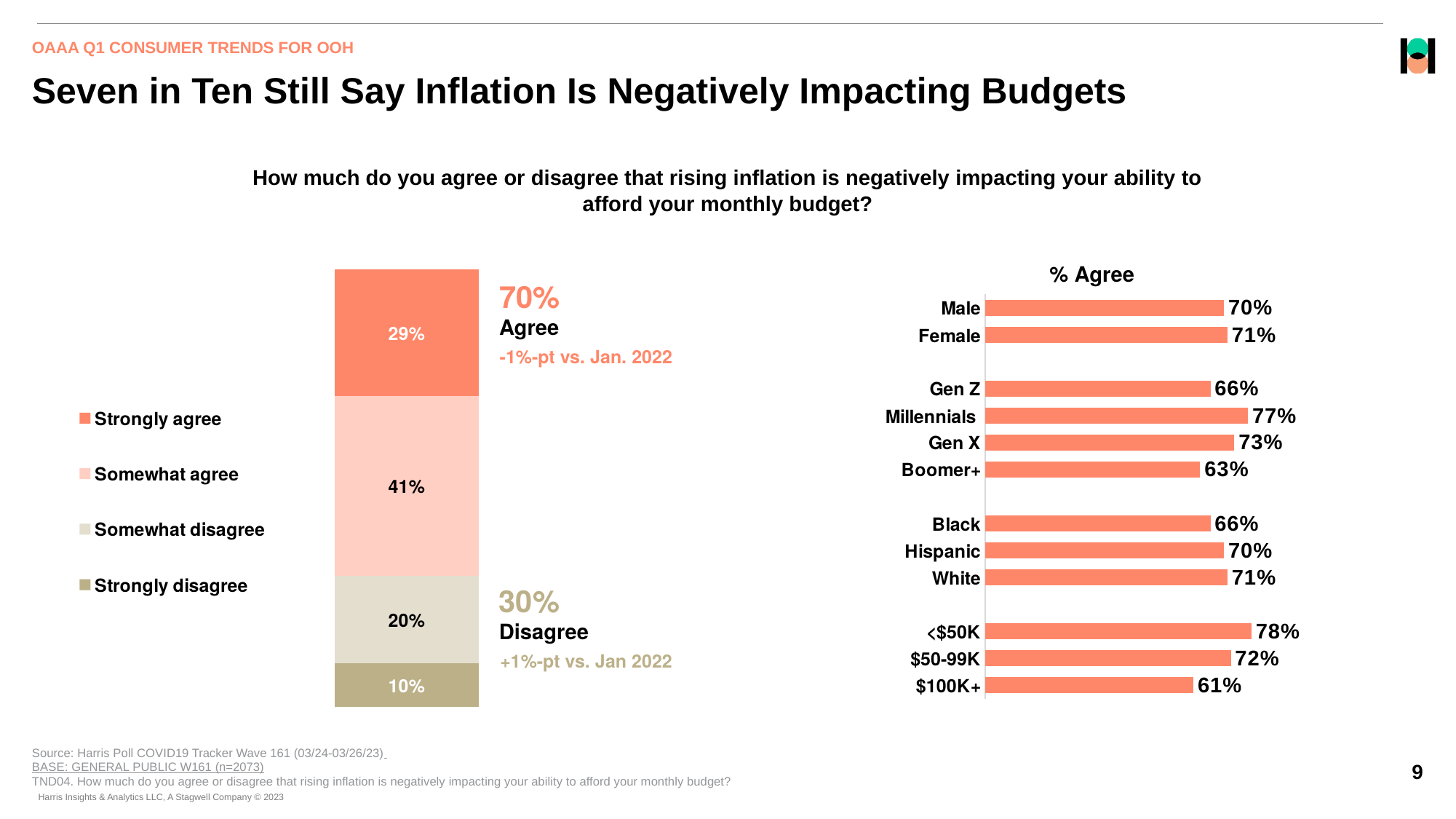

OAAA Q1 CONSUMER TRENDS FOR OOH

# Seven in Ten Still Say Inflation Is Negatively Impacting Budgets
How much do you agree or disagree that rising inflation is negatively impacting your ability to afford your monthly budget?
% Agree

### Chart

| Category | Very we | Column1 | Strongly disagree | Somewhat disagree | Somewhat agree | Strongly agree |
|---|---|---|---|---|---|---|
70%
Agree

### Chart

| Category | Gen Pop |
|---|---|
| Male | 0.7 |
| Female | 0.71 |
|  | None |
| Gen Z | 0.66 |
| Millennials  | 0.77 |
| Gen X | 0.73 |
| Boomer+ | 0.63 |
|  | None |
| Black | 0.66 |
| Hispanic | 0.7 |
| White | 0.71 |
|  | None |
| <$50K | 0.78 |
| $50-99K | 0.72 |
| $100K+ | 0.61 |
-1%-pt vs. Jan. 2022
30%
Disagree

+1%-pt vs. Jan 2022
Source: Harris Poll COVID19 Tracker Wave 161 (03/24-03/26/23)
BASE: GENERAL PUBLIC W161 (n=2073)
TND04. How much do you agree or disagree that rising inflation is negatively impacting your ability to afford your monthly budget?